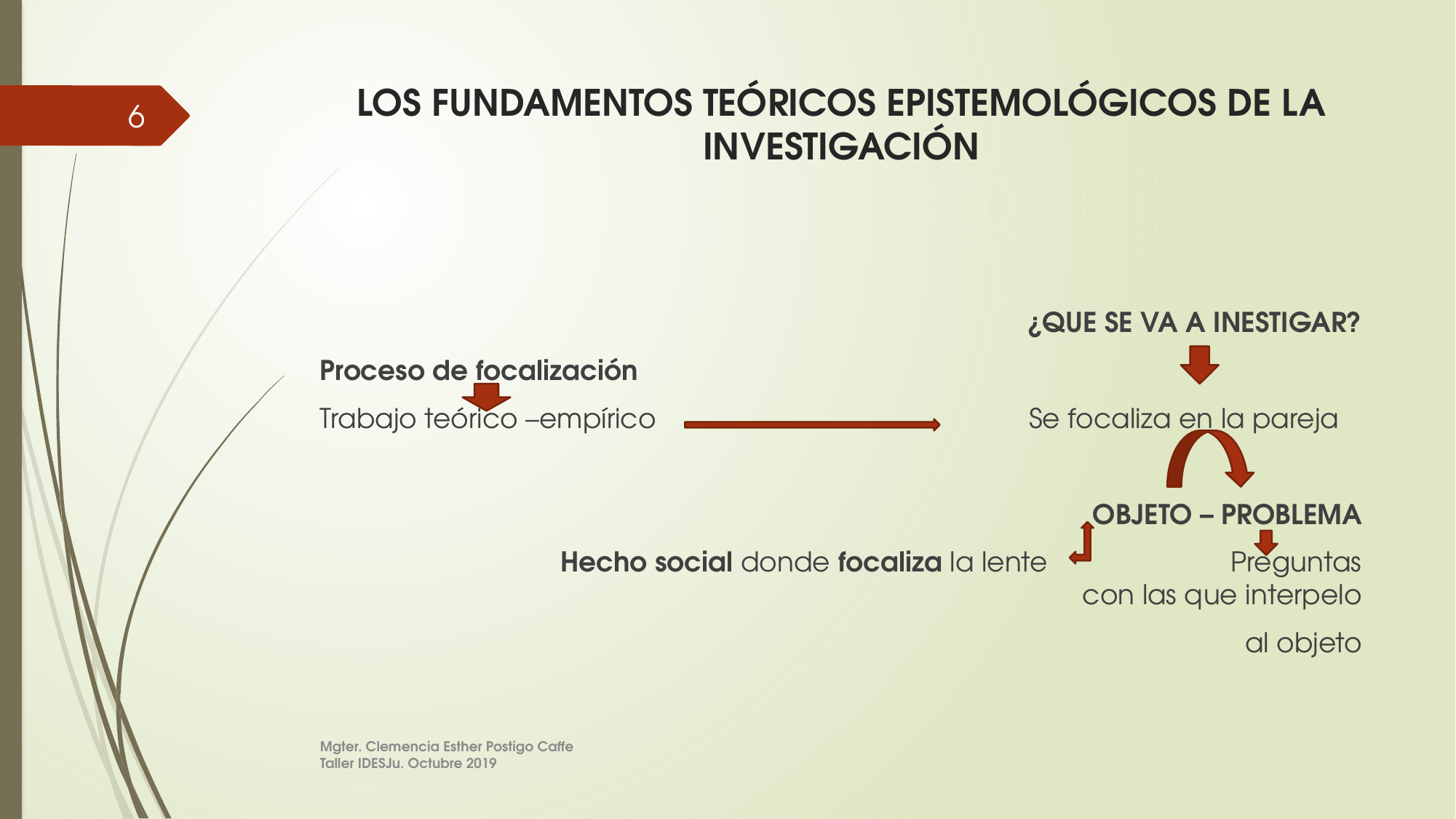

# LOS FUNDAMENTOS TEÓRICOS EPISTEMOLÓGICOS DE LA INVESTIGACIÓN
6

¿QUE SE VA A INESTIGAR?
Proceso de focalización
Trabajo teórico –empírico                                                 Se focaliza en la pareja

OBJETO – PROBLEMA
                             Hecho social donde focaliza la lente                        Preguntas con las que interpelo
 al objeto

Mgter. Clemencia Esther Postigo Caffe
Taller IDESJu. Octubre 2019